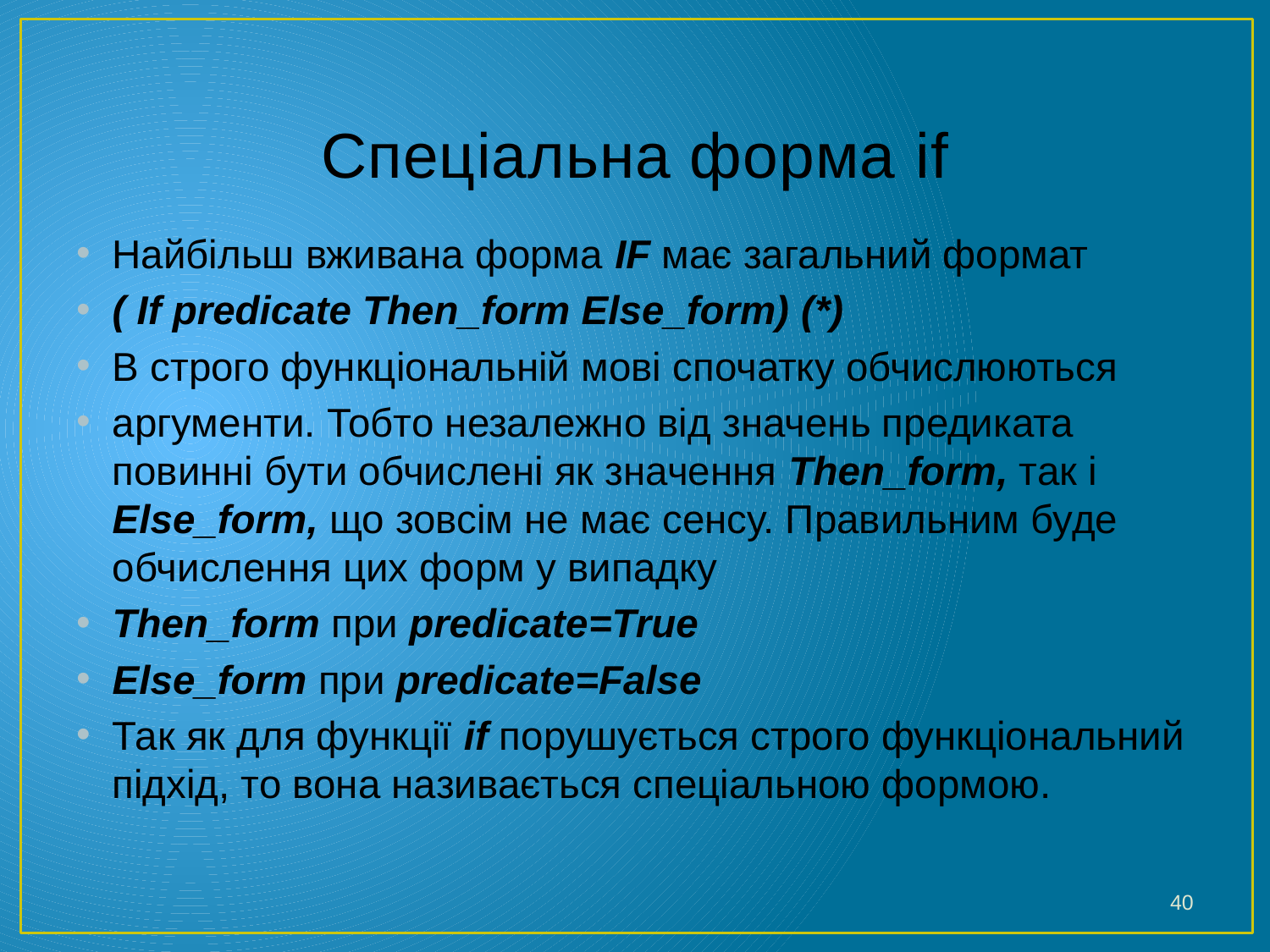

# Спеціальна форма if
Найбільш вживана форма IF має загальний формат
( If predicate Then_form Else_form) (*)
В строго функціональній мові спочатку обчислюються
аргументи. Тобто незалежно від значень предиката повинні бути обчислені як значення Then_form, так і Else_form, що зовсім не має сенсу. Правильним буде обчислення цих форм у випадку
Then_form при predicate=True
Else_form при predicate=False
Так як для функції if порушується строго функціональний підхід, то вона називається спеціальною формою.
40